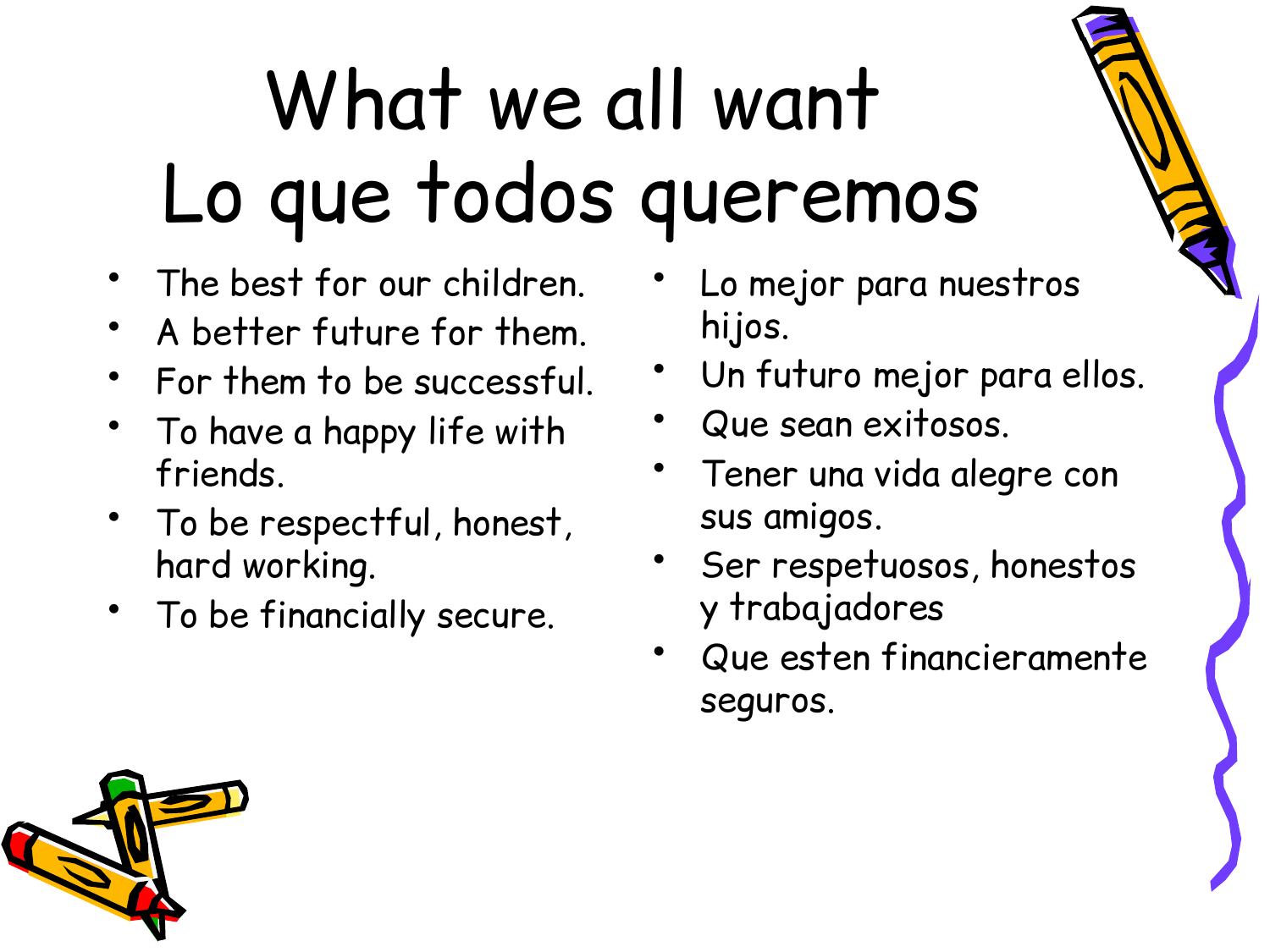

# What we all want Lo que todos queremos
The best for our children.
A better future for them.
For them to be successful.
To have a happy life with friends.
To be respectful, honest, hard working.
To be financially secure.
Lo mejor para nuestros hijos.
Un futuro mejor para ellos.
Que sean exitosos.
Tener una vida alegre con sus amigos.
Ser respetuosos, honestos y trabajadores
Que esten financieramente seguros.